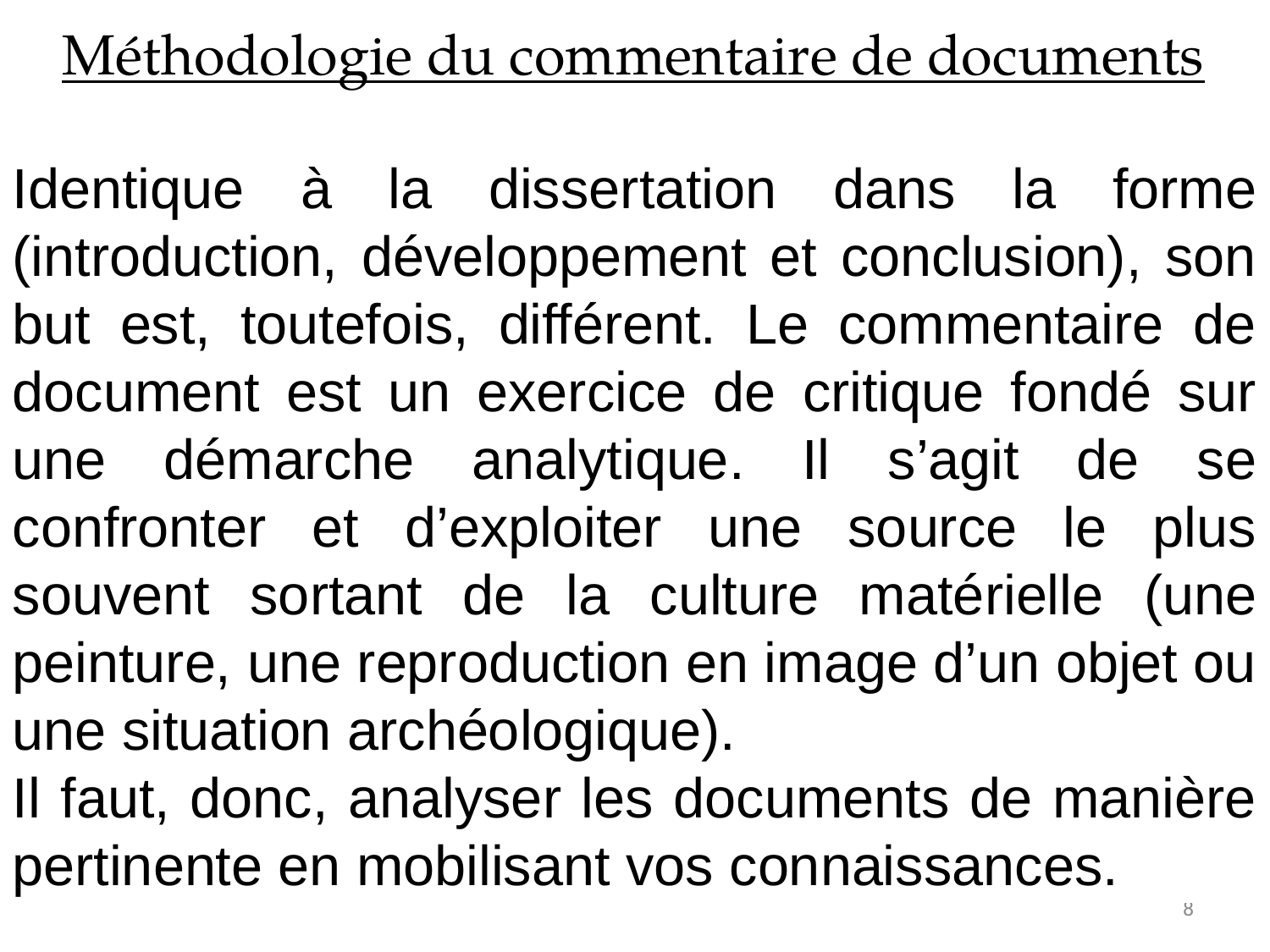

| Méthodologie du commentaire de documents |
| --- |
Identique à la dissertation dans la forme (introduction, développement et conclusion), son but est, toutefois, différent. Le commentaire de document est un exercice de critique fondé sur une démarche analytique. Il s’agit de se confronter et d’exploiter une source le plus souvent sortant de la culture matérielle (une peinture, une reproduction en image d’un objet ou une situation archéologique).
Il faut, donc, analyser les documents de manière pertinente en mobilisant vos connaissances.
8